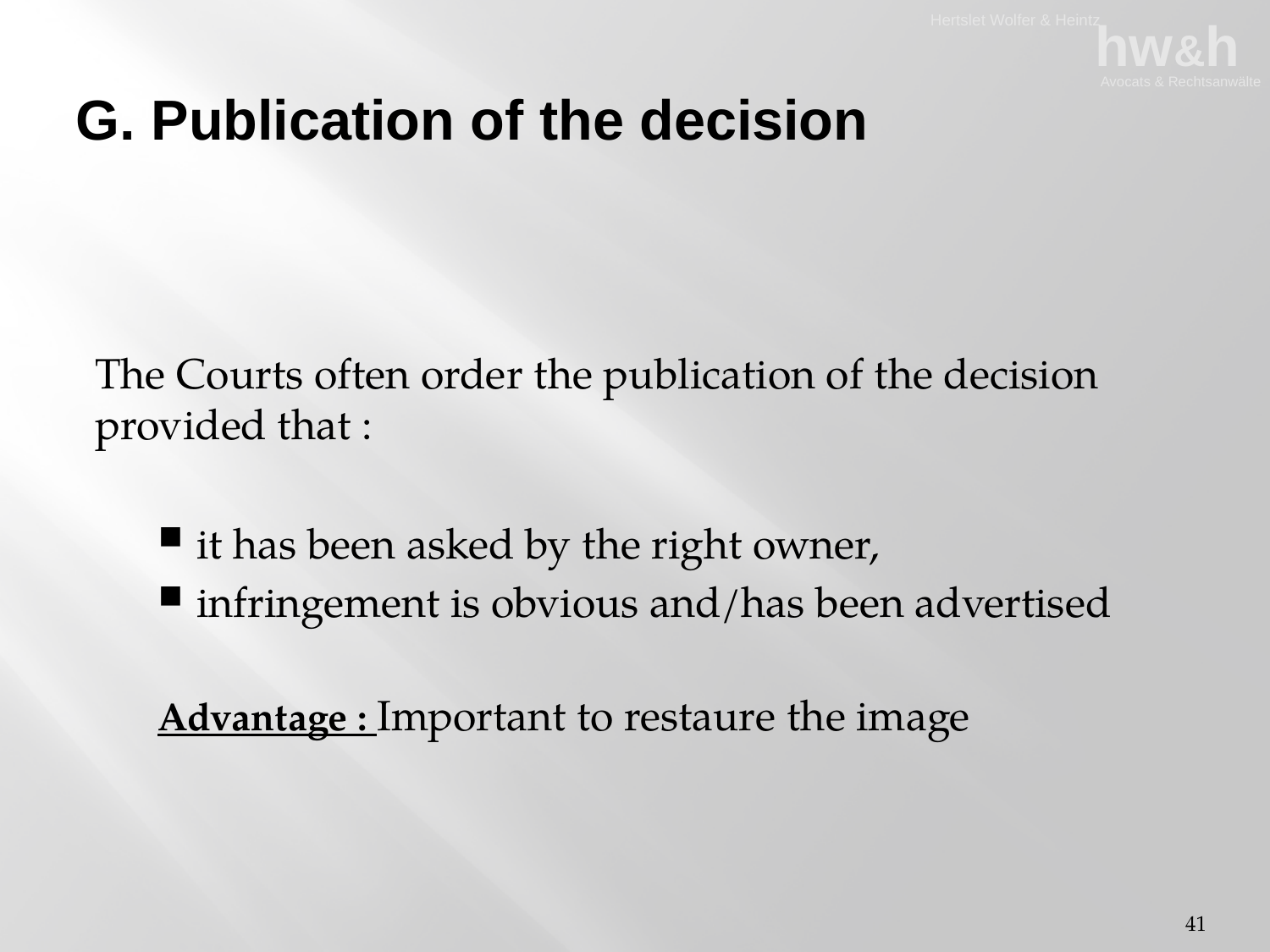

# G. Publication of the decision

The Courts often order the publication of the decision provided that :

it has been asked by the right owner,
infringement is obvious and/has been advertised

Advantage : Important to restaure the image

41